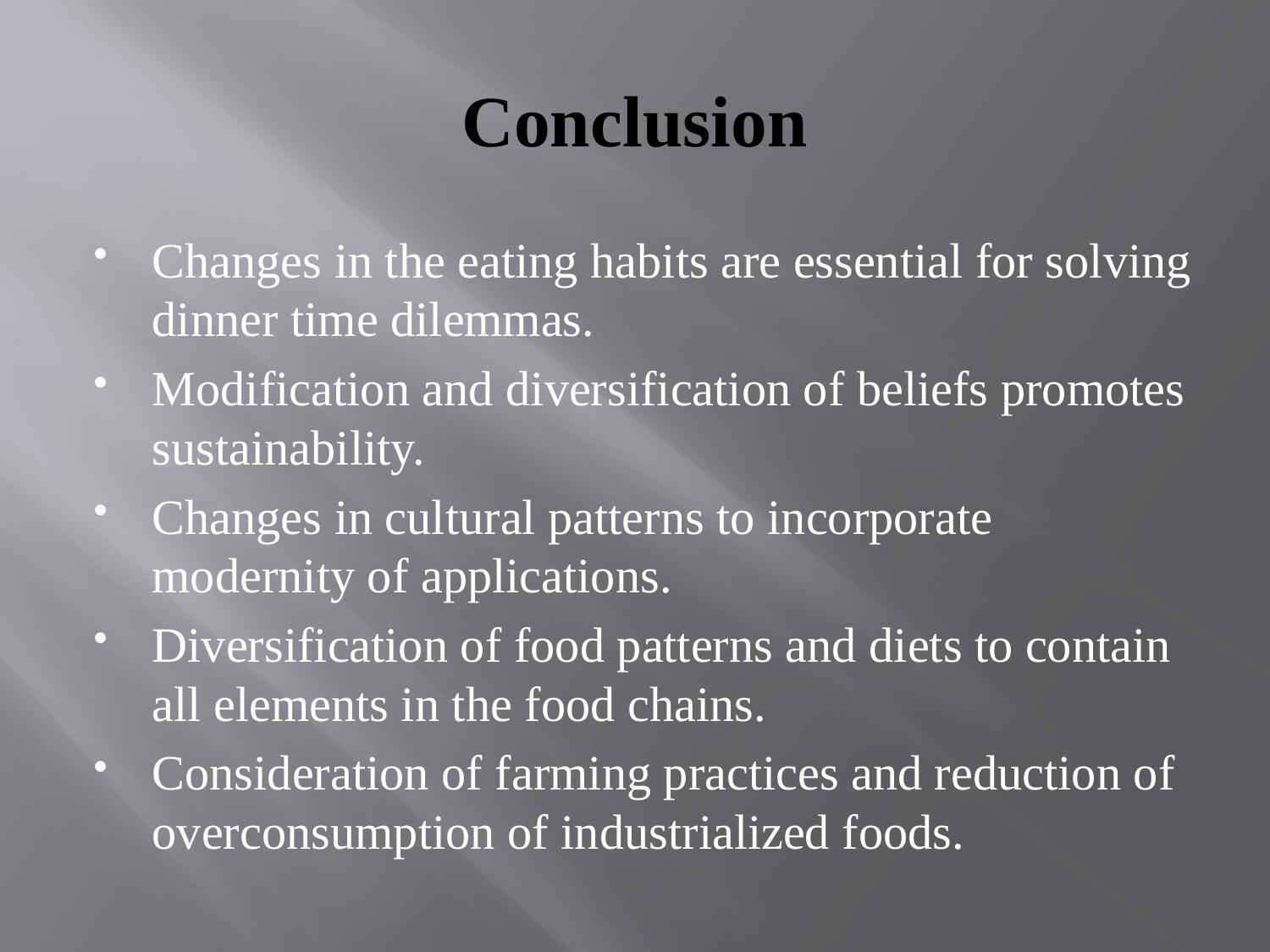

# Conclusion
Changes in the eating habits are essential for solving dinner time dilemmas.
Modification and diversification of beliefs promotes sustainability.
Changes in cultural patterns to incorporate modernity of applications.
Diversification of food patterns and diets to contain all elements in the food chains.
Consideration of farming practices and reduction of overconsumption of industrialized foods.